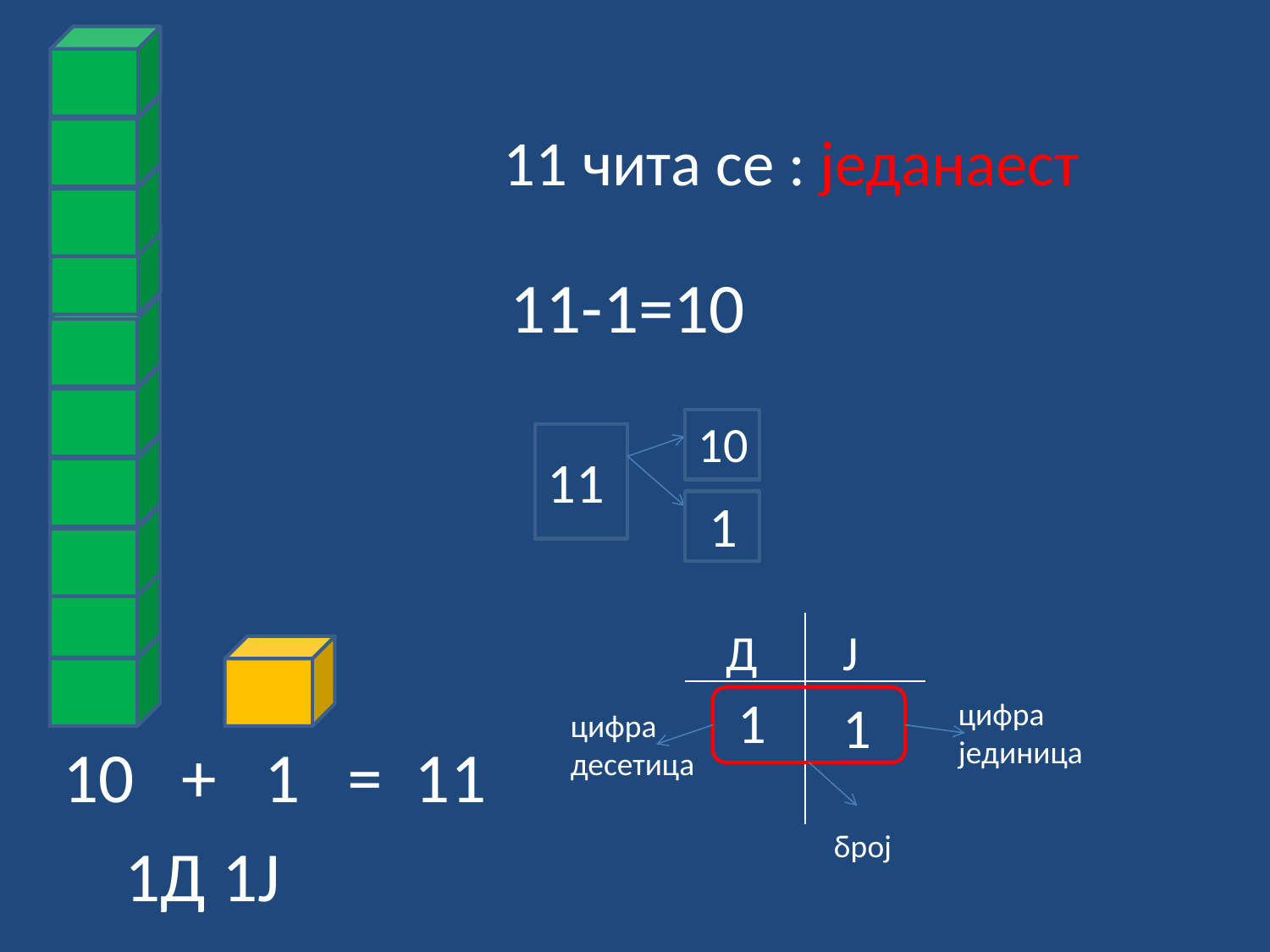

11 чита се : једанаест

11-1=10

10

11
1

Д
Ј

1
1

цифра
јединица
цифра
десетица
10   +   1   =  11
број
   1Д 1Ј